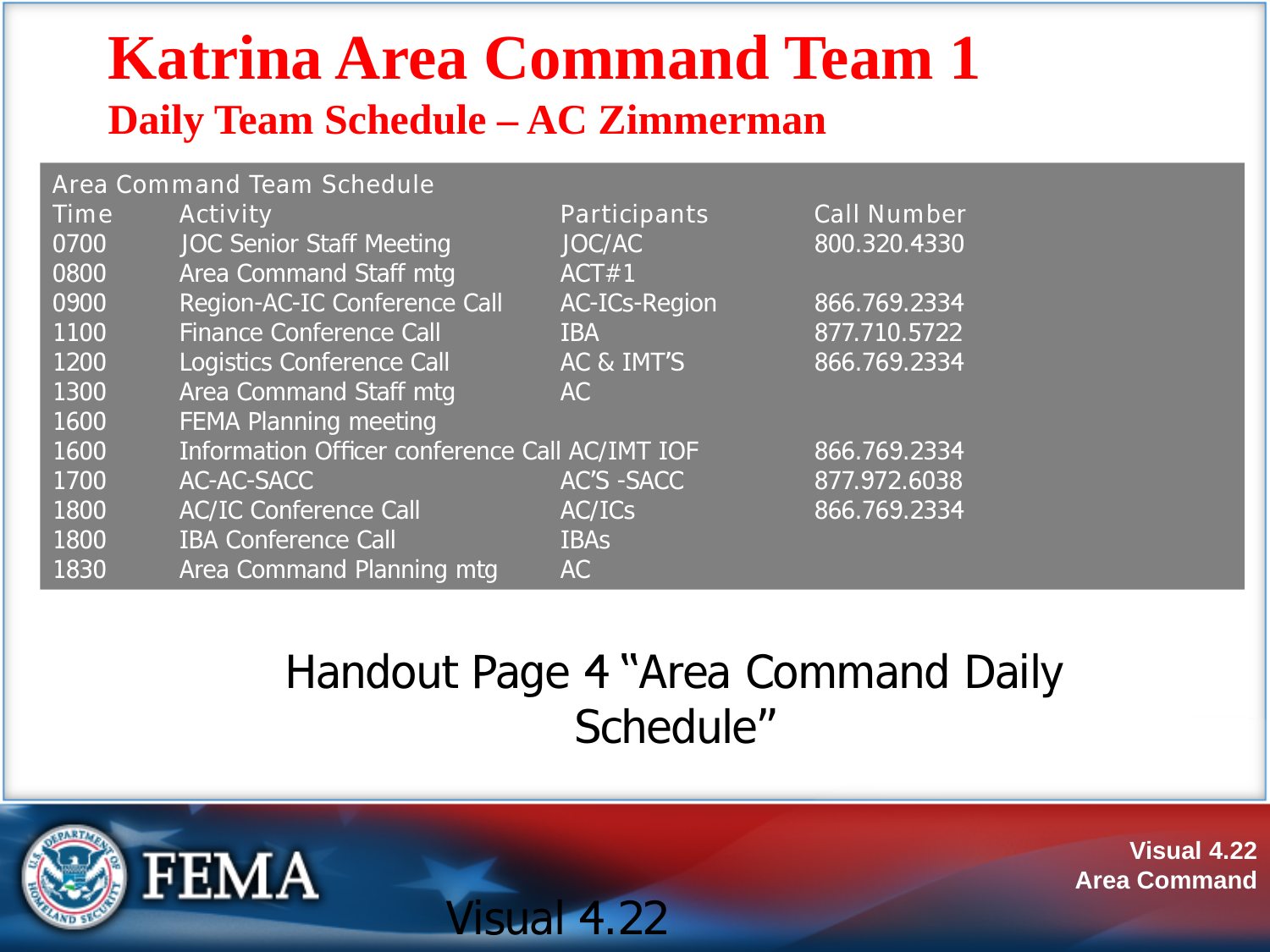

# Katrina Area Command Team 1 Daily Team Schedule – AC Zimmerman
Area Command Team Schedule
Time 	Activity 			Participants 	Call Number
0700 	JOC Senior Staff Meeting 	JOC/AC 		800.320.4330
0800 	Area Command Staff mtg 	ACT#1
0900 	Region-AC-IC Conference Call 	AC-ICs-Region 	866.769.2334
1100 	Finance Conference Call 	IBA 		877.710.5722
1200 	Logistics Conference Call 	AC & IMT’S 	866.769.2334
1300 	Area Command Staff mtg 	AC
1600 	FEMA Planning meeting
1600 	Information Officer conference Call AC/IMT IOF 	866.769.2334
1700 	AC-AC-SACC 		AC’S -SACC 	877.972.6038
1800 	AC/IC Conference Call 		AC/ICs 		866.769.2334
1800 	IBA Conference Call 		IBAs
1830 	Area Command Planning mtg 	AC
Handout Page 4 “Area Command Daily Schedule”
Visual 4.22